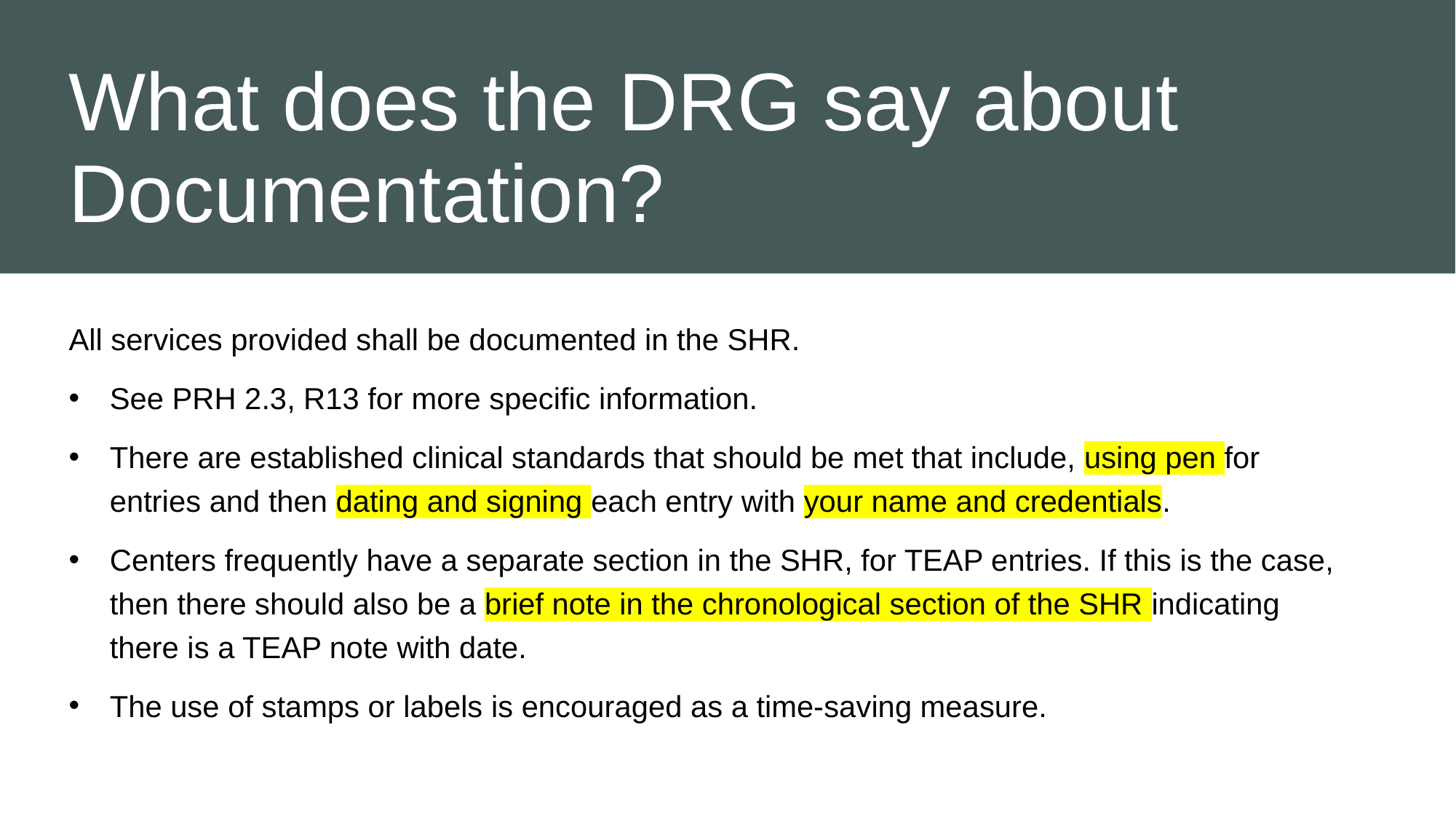

# What does the DRG say about Documentation?
All services provided shall be documented in the SHR.
See PRH 2.3, R13 for more specific information.
There are established clinical standards that should be met that include, using pen for entries and then dating and signing each entry with your name and credentials.
Centers frequently have a separate section in the SHR, for TEAP entries. If this is the case, then there should also be a brief note in the chronological section of the SHR indicating there is a TEAP note with date.
The use of stamps or labels is encouraged as a time-saving measure.